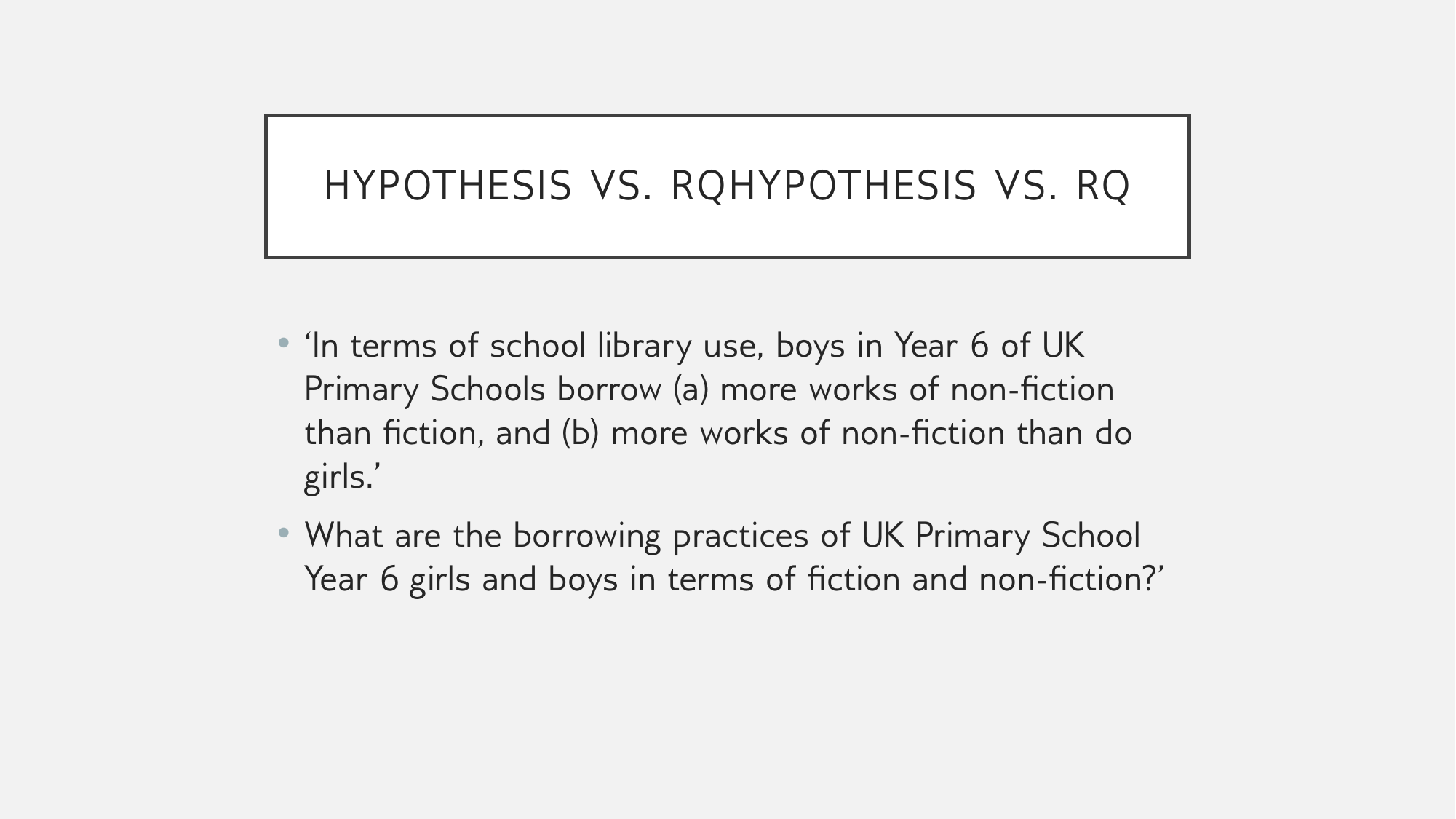

# Hypothesis vs. RQHypothesis vs. RQ
‘In terms of school library use, boys in Year 6 of UK Primary Schools borrow (a) more works of non-fiction than fiction, and (b) more works of non-fiction than do girls.’
What are the borrowing practices of UK Primary School Year 6 girls and boys in terms of fiction and non-fiction?’